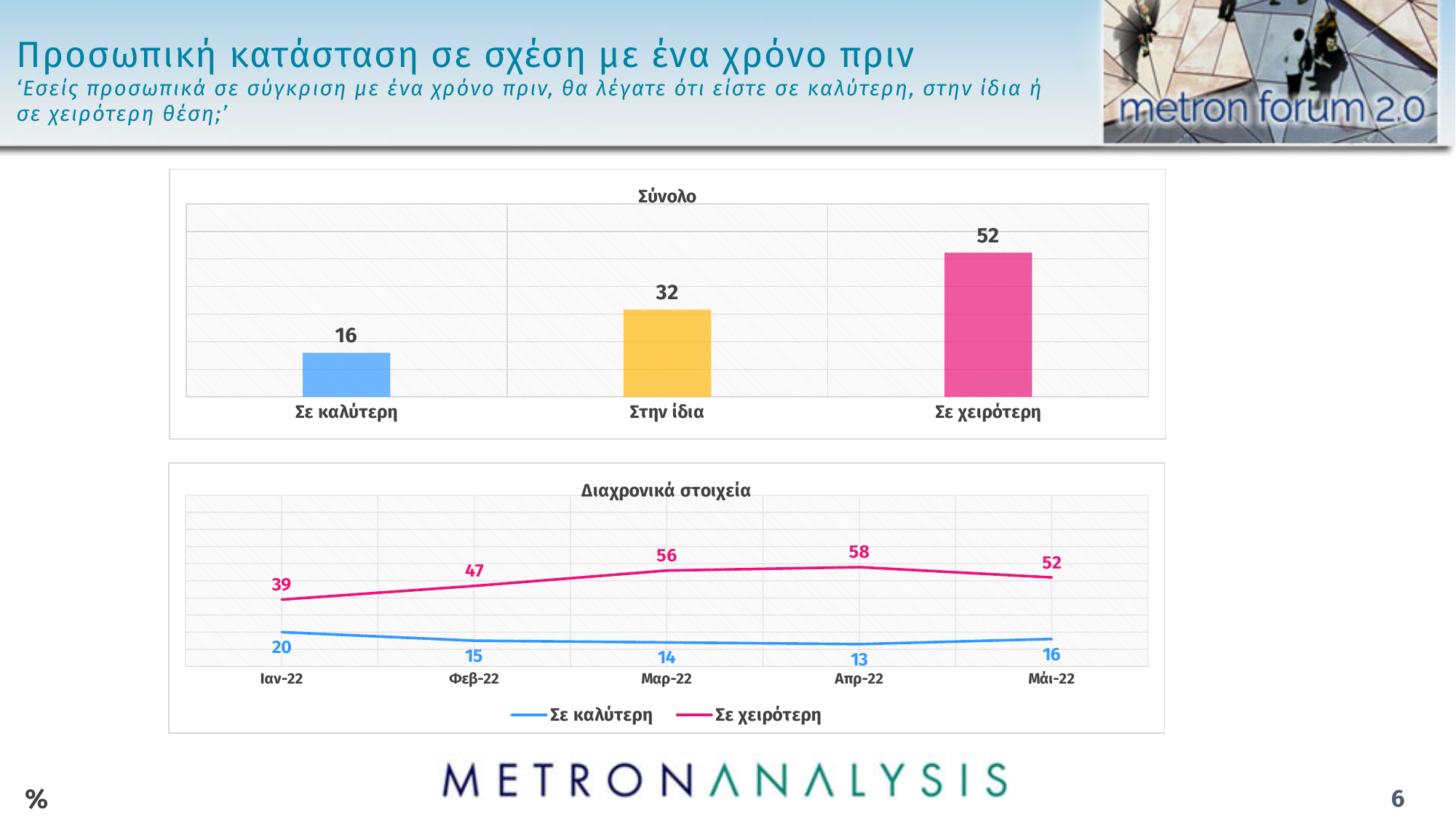

# Προσωπική κατάσταση σε σχέση με ένα χρόνο πριν ‘Εσείς προσωπικά σε σύγκριση με ένα χρόνο πριν, θα λέγατε ότι είστε σε καλύτερη, στην ίδια ή σε χειρότερη θέση;’

### Chart: Σύνολο

| Category | Column1 |
|---|---|
| Σε καλύτερη | 16.0 |
| Στην ίδια | 31.6 |
| Σε χειρότερη | 52.3 |

### Chart: Διαχρονικά στοιχεία

| Category | Σε καλύτερη | Σε χειρότερη |
|---|---|---|
| Ιαν-22 | 20.0 | 39.0 |
| Φεβ-22 | 15.0 | 47.0 |
| Μαρ-22 | 14.0 | 56.0 |
| Απρ-22 | 13.0 | 58.0 |
| Μάι-22 | 16.0 | 52.0 |
%
6